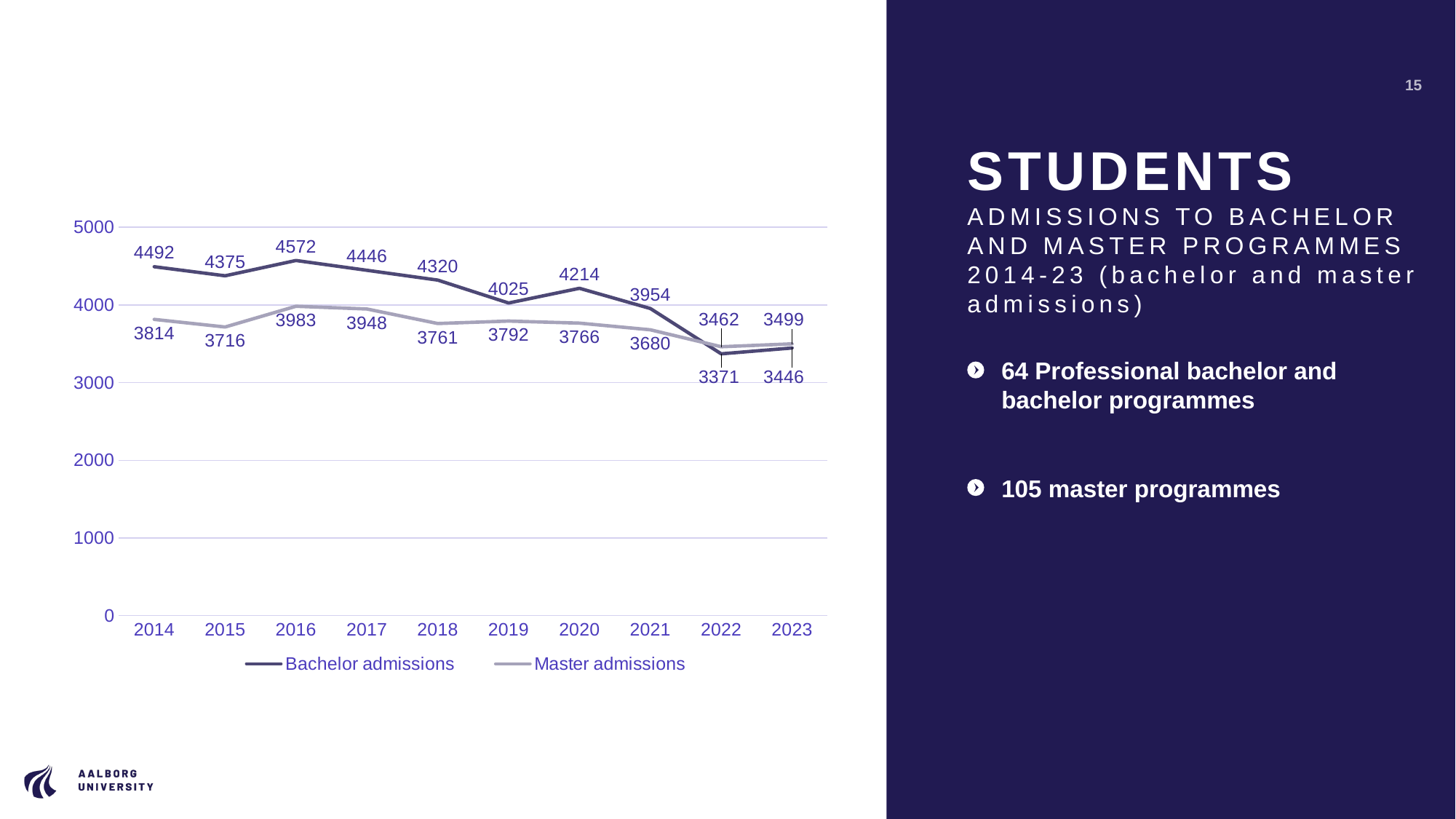

15
# STUDENTS ADMISSIONS TO BACHELOR AND MASTER PROGRAMMES 2014-23 (bachelor and master admissions)

### Chart

| Category | Bachelor admissions | Master admissions |
|---|---|---|
| 2014 | 4492.0 | 3814.0 |
| 2015 | 4375.0 | 3716.0 |
| 2016 | 4572.0 | 3983.0 |
| 2017 | 4446.0 | 3948.0 |
| 2018 | 4320.0 | 3761.0 |
| 2019 | 4025.0 | 3792.0 |
| 2020 | 4214.0 | 3766.0 |
| 2021 | 3954.0 | 3680.0 |
| 2022 | 3371.0 | 3462.0 |
| 2023 | 3446.0 | 3499.0 |
64 Professional bachelor and bachelor programmes

105 master programmes